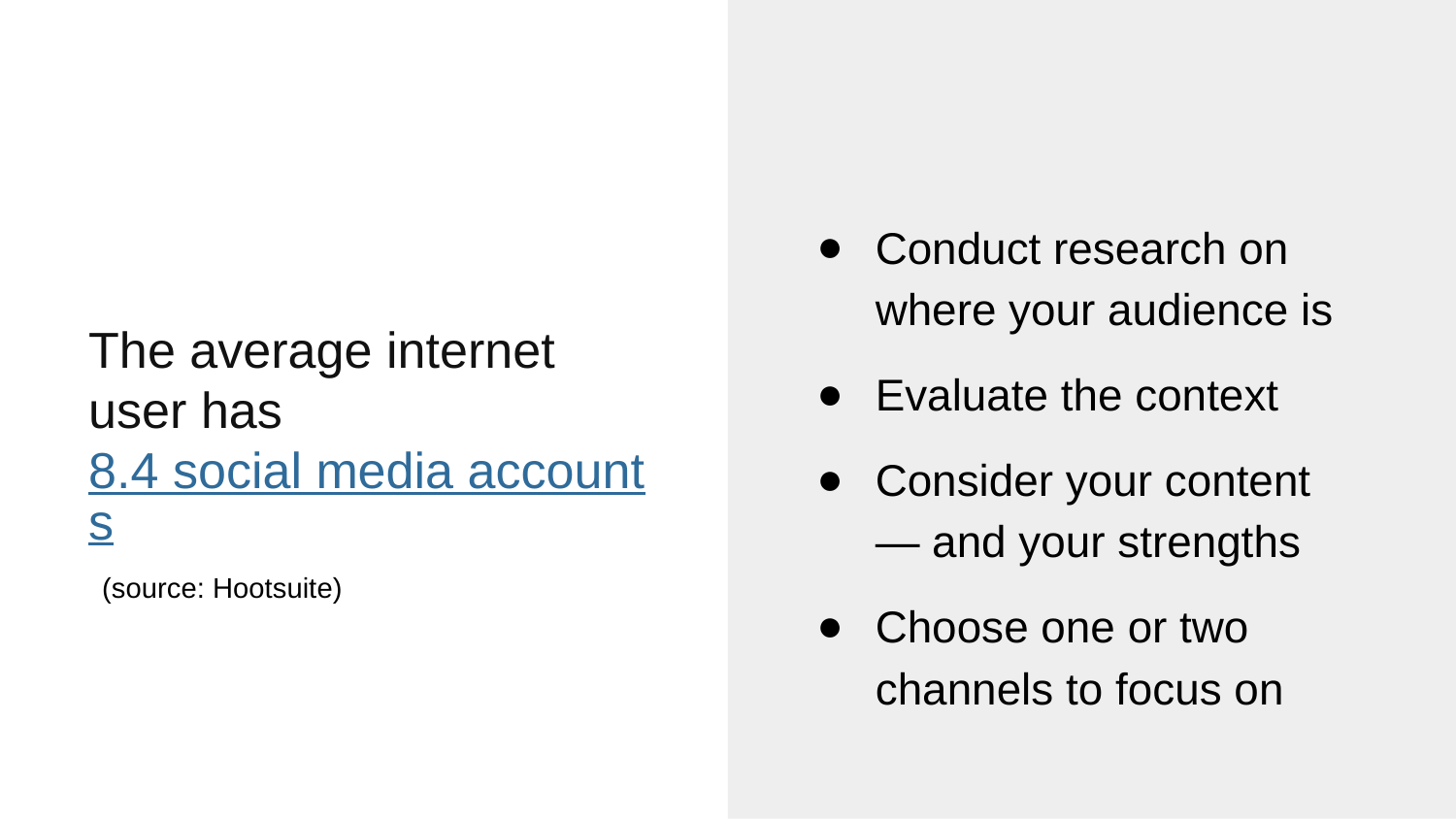

Conduct research on where your audience is
Evaluate the context
Consider your content — and your strengths
Choose one or two channels to focus on
The average internet user has 8.4 social media accounts (source: Hootsuite)